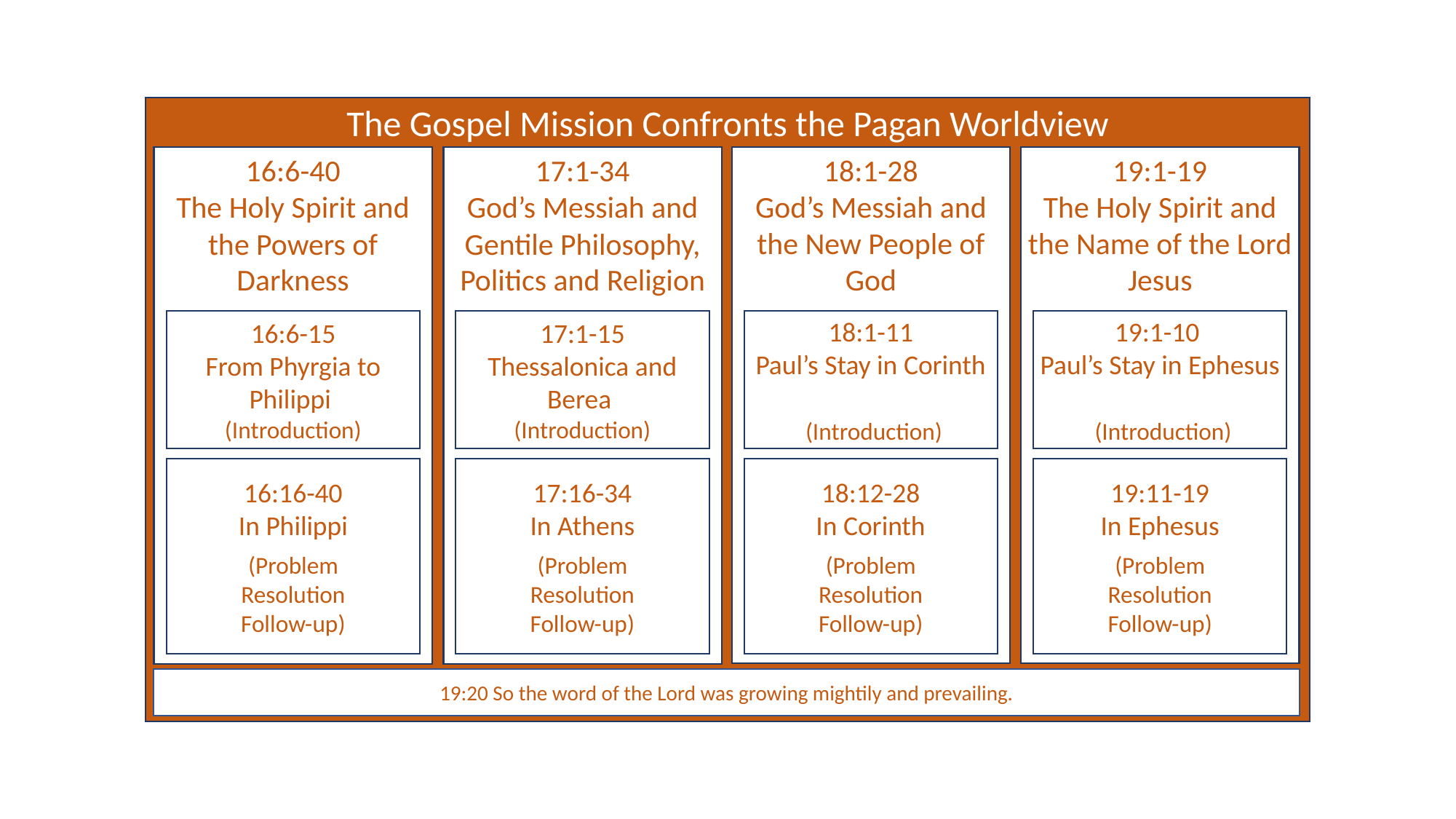

The Gospel Mission Confronts the Pagan Worldview
19:1-19
The Holy Spirit and the Name of the Lord Jesus

18:1-28
God’s Messiah and the New People of God

16:6-40
The Holy Spirit and the Powers of Darkness

17:1-34
God’s Messiah and Gentile Philosophy, Politics and Religion

16:6-15
From Phyrgia to Philippi
(Introduction)
17:1-15
Thessalonica and Berea
(Introduction)
18:1-11
Paul’s Stay in Corinth

 (Introduction)
19:1-10
Paul’s Stay in Ephesus

 (Introduction)
16:16-40
In Philippi
(Problem
Resolution
Follow-up)
17:16-34
In Athens
(Problem
Resolution
Follow-up)
18:12-28
In Corinth
(Problem
Resolution
Follow-up)
19:11-19
In Ephesus
(Problem
Resolution
Follow-up)
19:20 So the word of the Lord was growing mightily and prevailing.